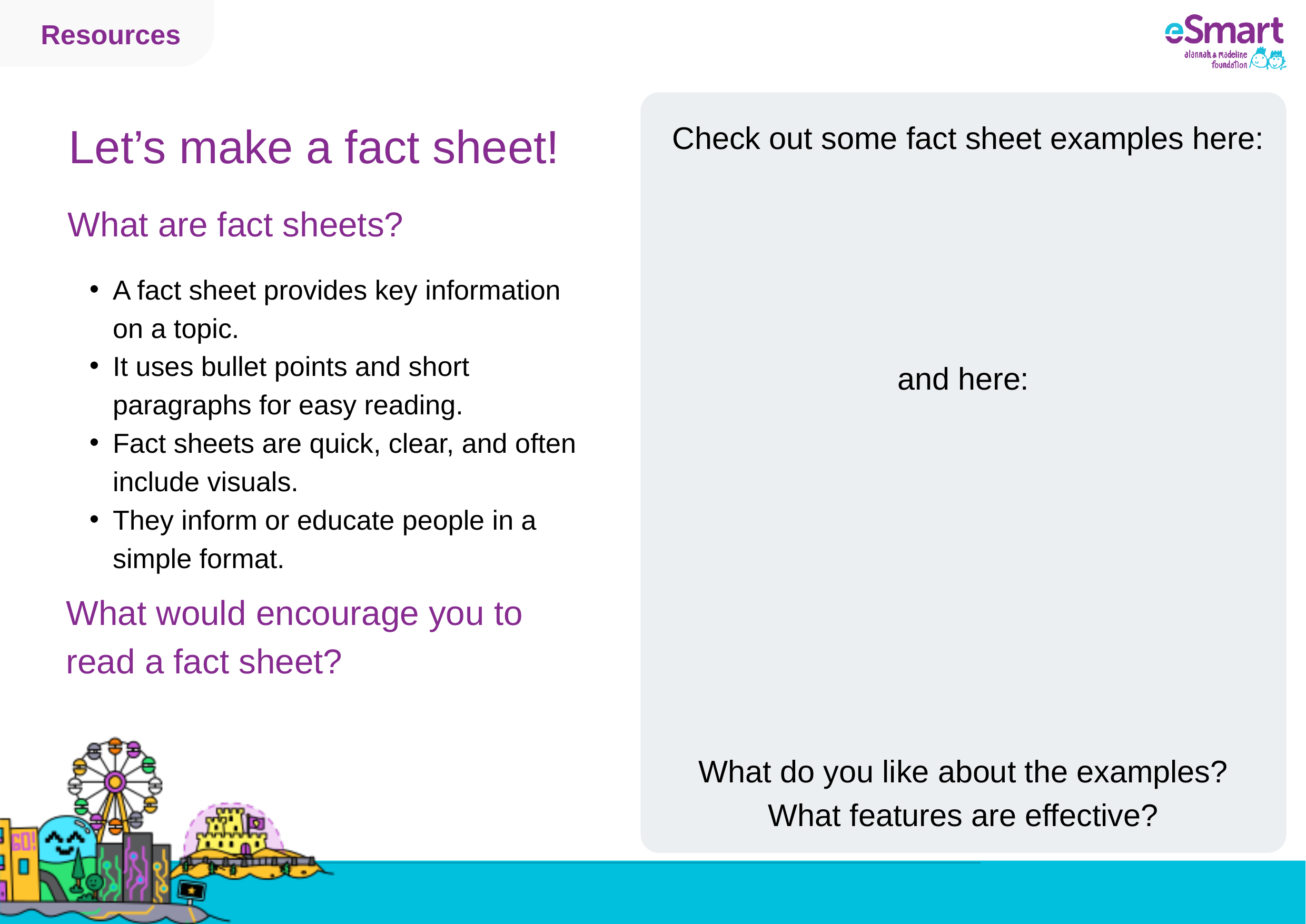

Resources

Let’s make a fact sheet!
Check out some fact sheet examples here:
What are fact sheets?
A fact sheet provides key information on a topic.
It uses bullet points and short paragraphs for easy reading.
Fact sheets are quick, clear, and often include visuals.
They inform or educate people in a simple format.
and here:

What would encourage you to read a fact sheet?
What do you like about the examples? What features are effective?